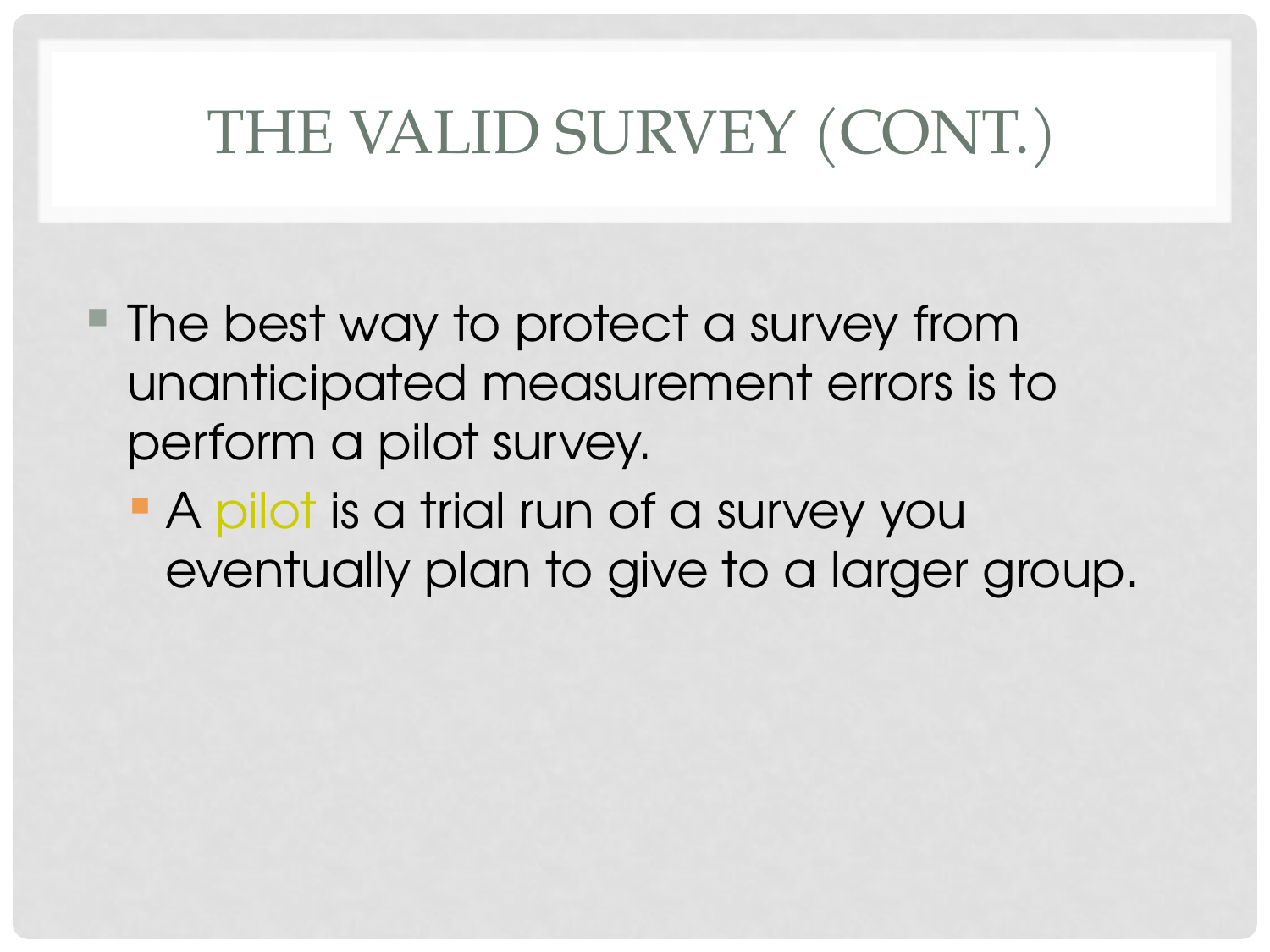

# The Valid Survey (cont.)
The best way to protect a survey from unanticipated measurement errors is to perform a pilot survey.
A pilot is a trial run of a survey you eventually plan to give to a larger group.